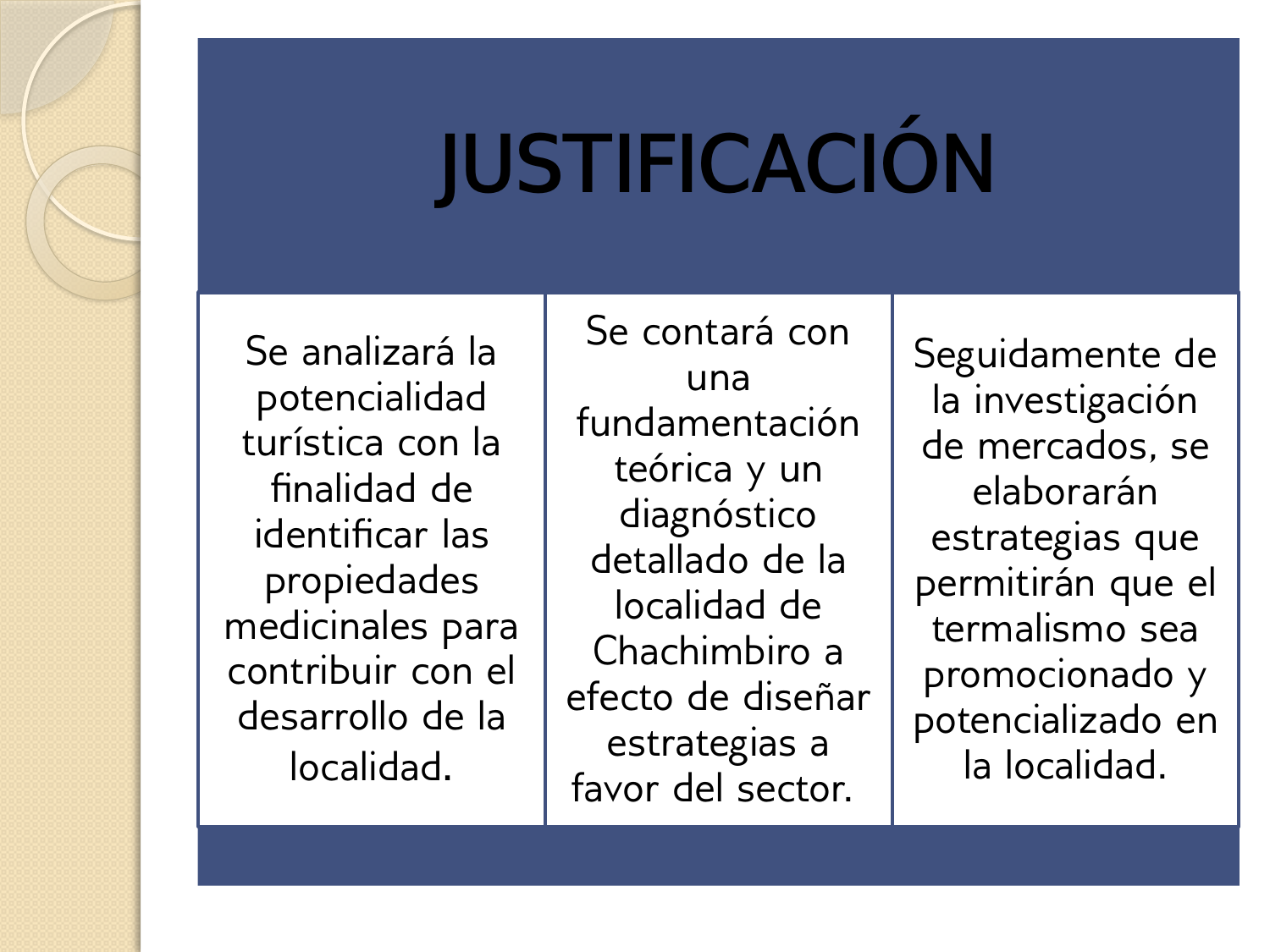

JUSTIFICACIÓN
Se analizará la potencialidad turística con la finalidad de identificar las propiedades medicinales para contribuir con el desarrollo de la localidad.
Se contará con una fundamentación teórica y un diagnóstico detallado de la localidad de Chachimbiro a efecto de diseñar estrategias a favor del sector.
Seguidamente de la investigación de mercados, se elaborarán estrategias que permitirán que el termalismo sea promocionado y potencializado en la localidad.
#